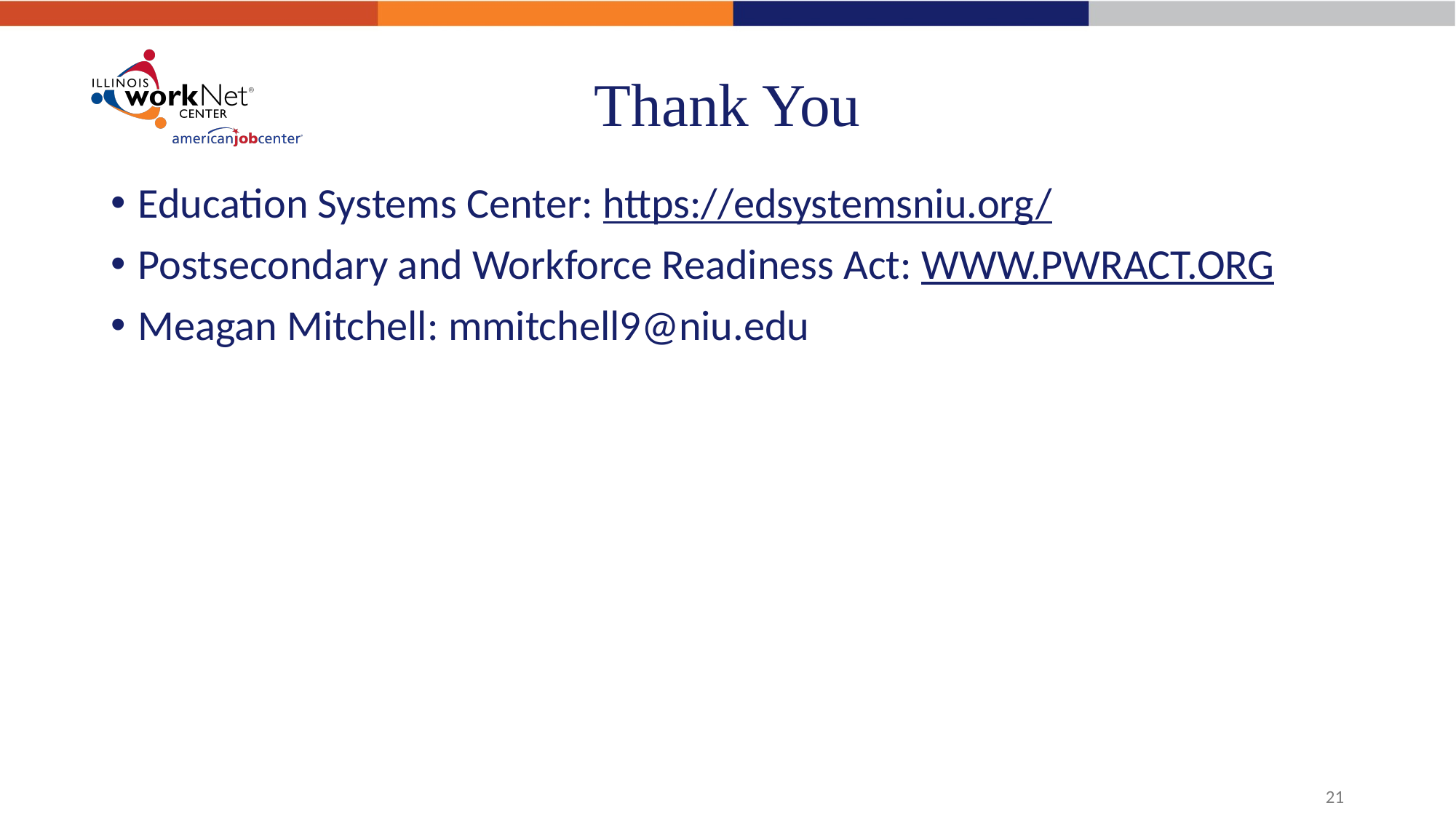

# Thank You
Education Systems Center: https://edsystemsniu.org/
Postsecondary and Workforce Readiness Act: WWW.PWRACT.ORG
Meagan Mitchell: mmitchell9@niu.edu

21